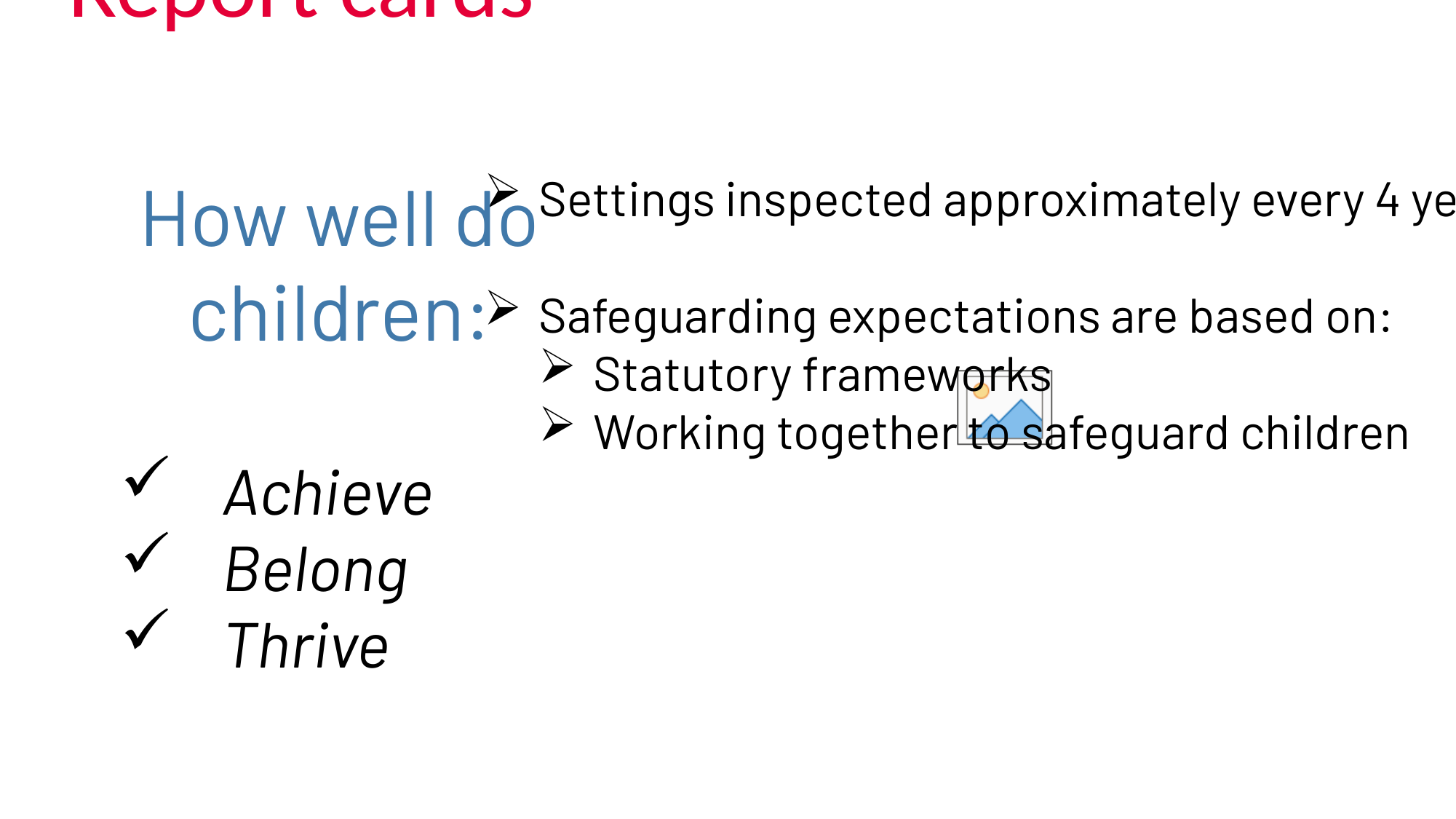

# Report cards
How well do children:

Achieve
Belong
Thrive
Settings inspected approximately every 4 years

Safeguarding expectations are based on:
Statutory frameworks
Working together to safeguard children